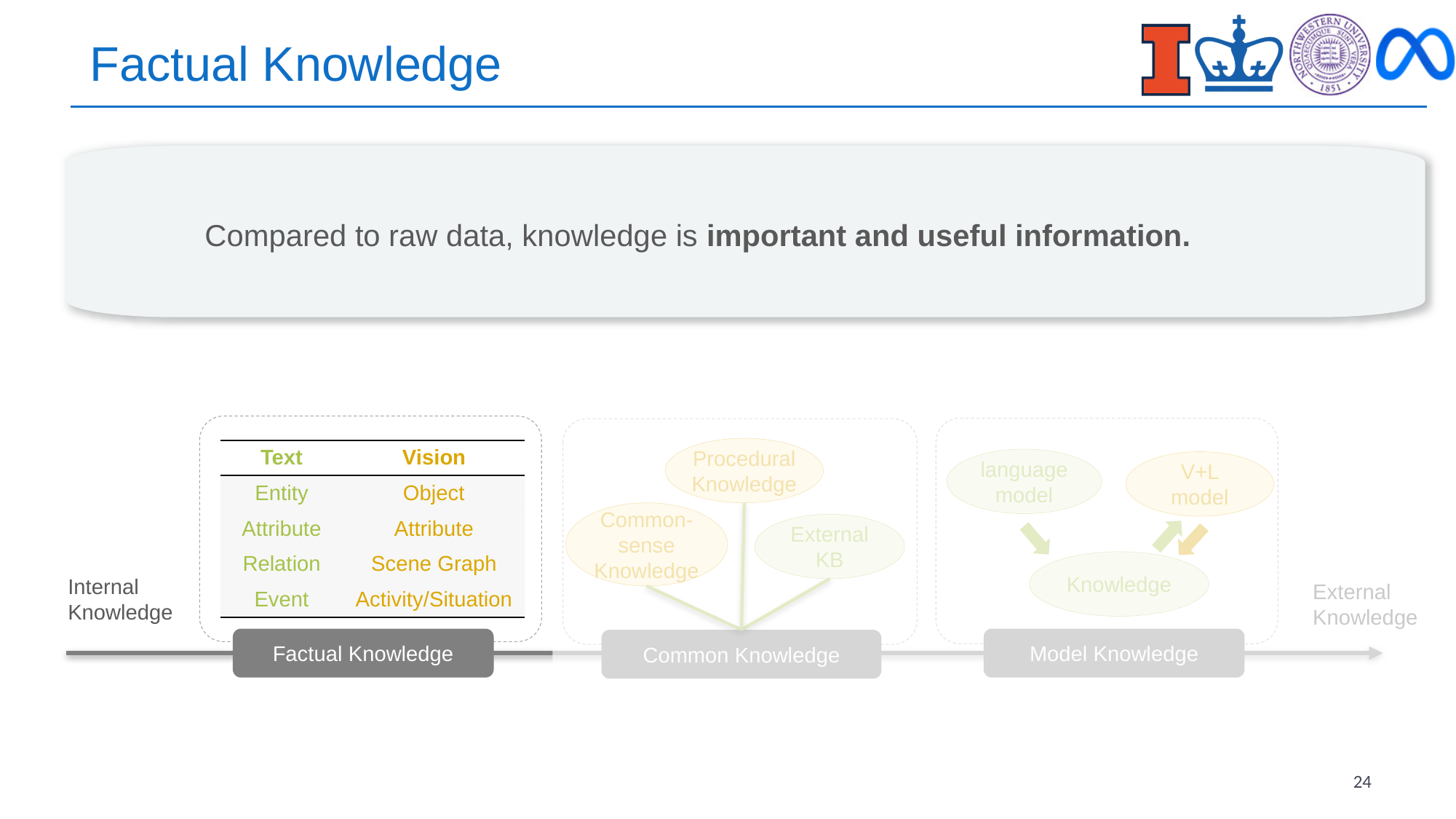

# Factual Knowledge

Compared to raw data, knowledge is important and useful information.

Procedural Knowledge
| Text | Vision |
| --- | --- |
| Entity | Object |
| Attribute | Attribute |
| Relation | Scene Graph |
| Event | Activity/Situation |
language model
V+L model
Common-sense Knowledge
External KB

Knowledge
Internal Knowledge
External Knowledge
Factual Knowledge
Model Knowledge
Common Knowledge
24